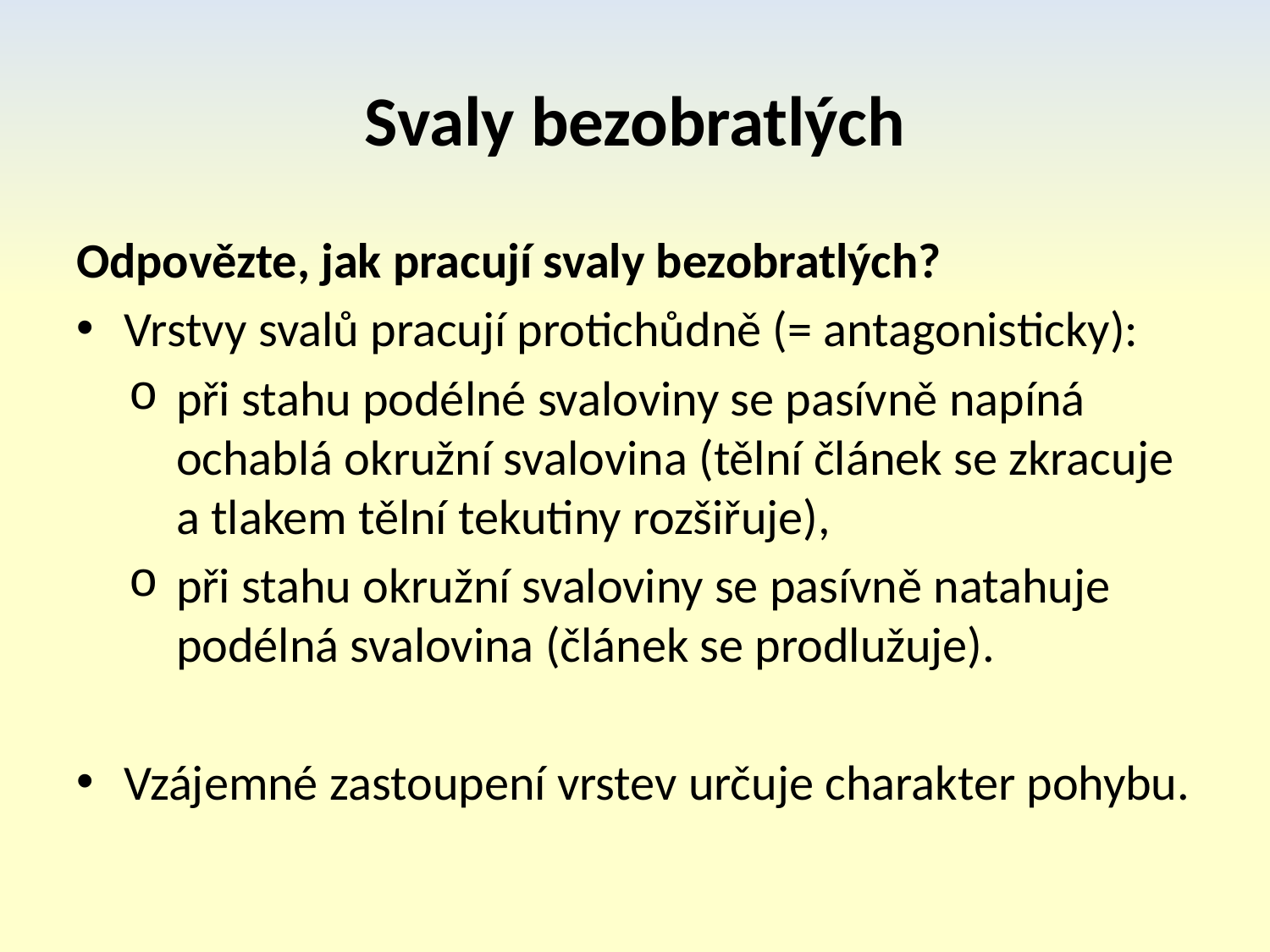

# Svaly bezobratlých
Odpovězte, jak pracují svaly bezobratlých?
Vrstvy svalů pracují protichůdně (= antagonisticky):
při stahu podélné svaloviny se pasívně napíná ochablá okružní svalovina (tělní článek se zkracuje a tlakem tělní tekutiny rozšiřuje),
při stahu okružní svaloviny se pasívně natahuje podélná svalovina (článek se prodlužuje).

Vzájemné zastoupení vrstev určuje charakter pohybu.